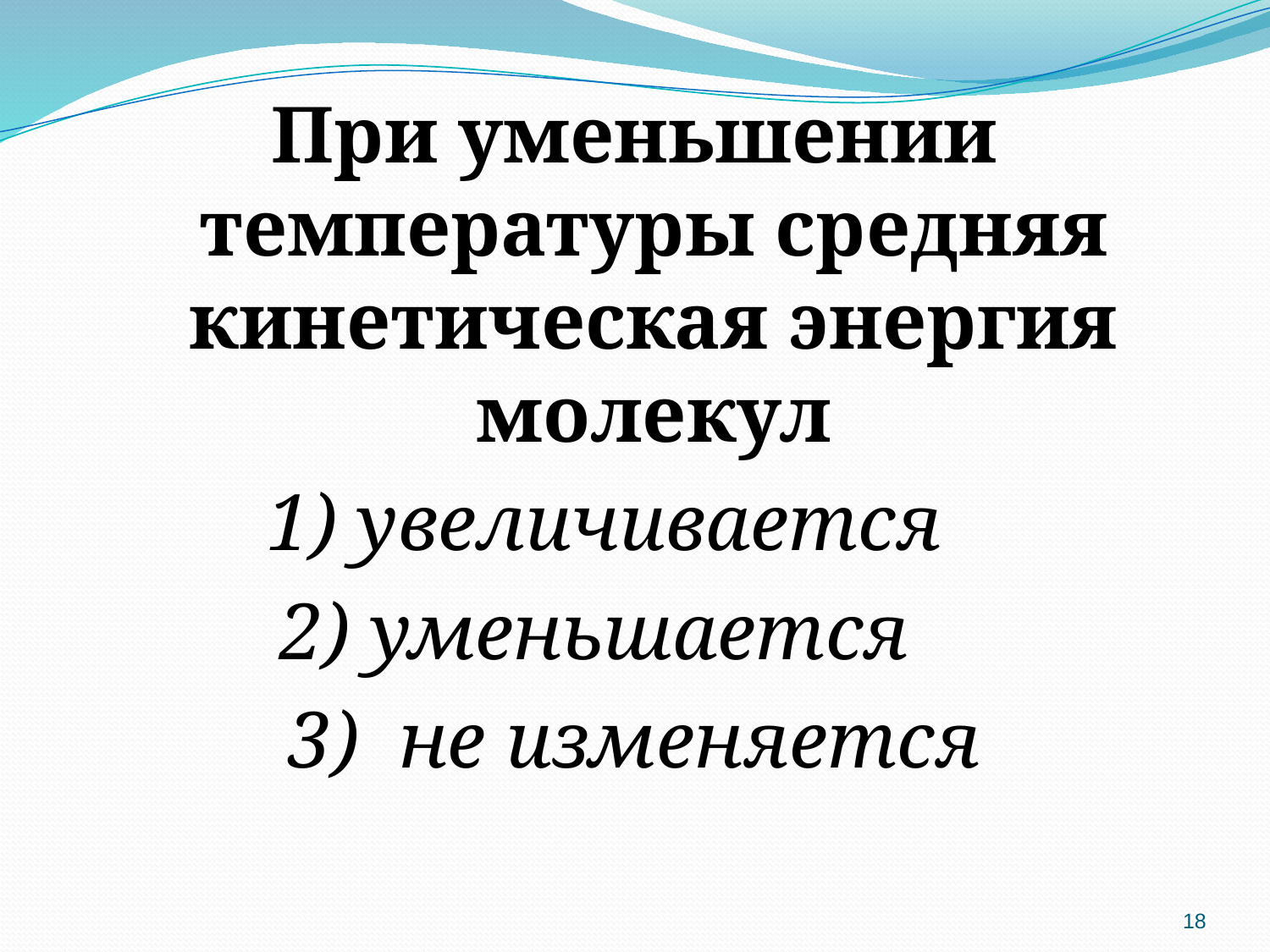

При уменьшении температуры средняя кинетическая энергия молекул
1) увеличивается
2) уменьшается
3)  не изменяется

18